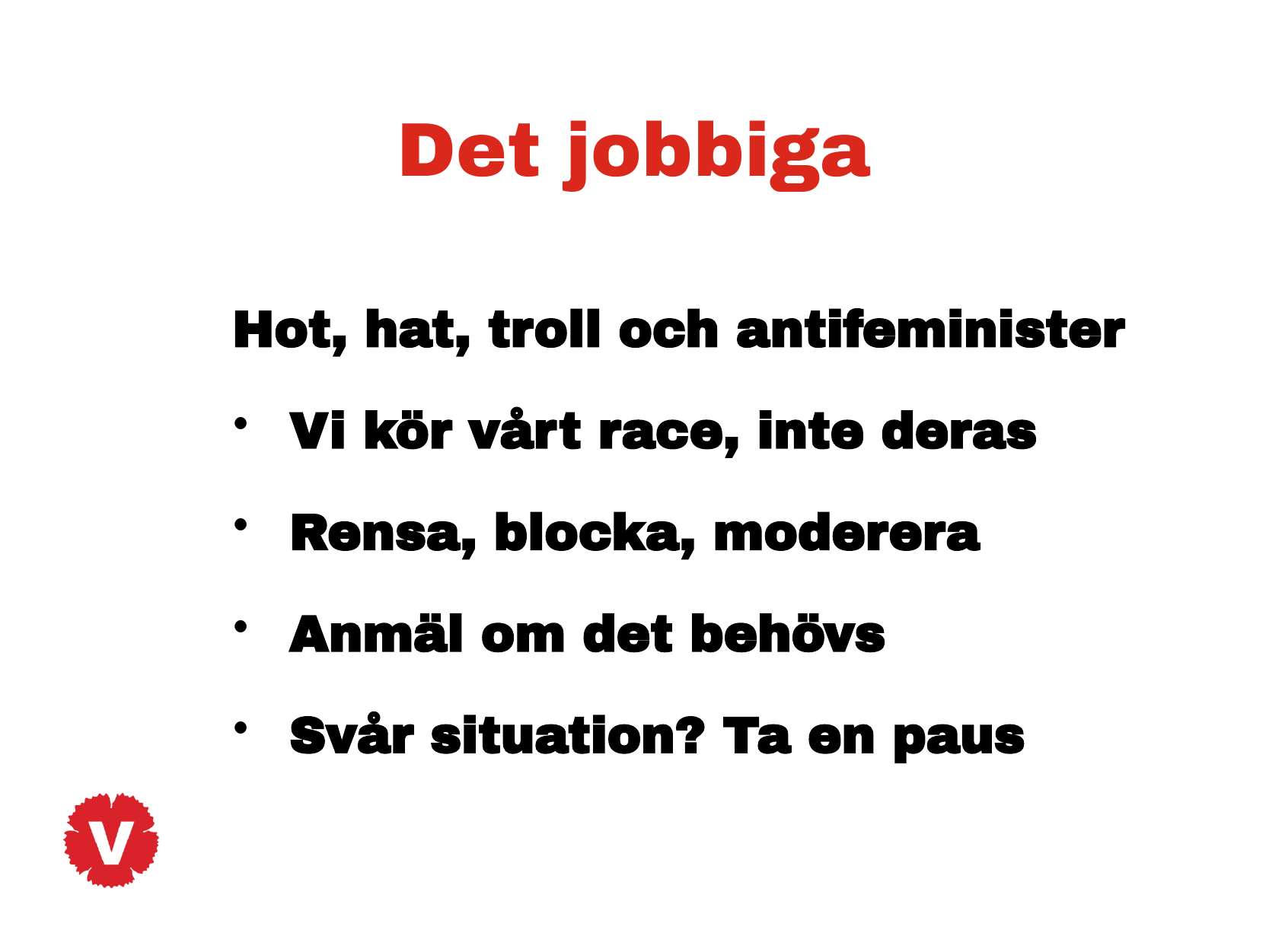

# Det jobbiga
Hot, hat, troll och antifeminister
Vi kör vårt race, inte deras
Rensa, blocka, moderera
Anmäl om det behövs
Svår situation? Ta en paus